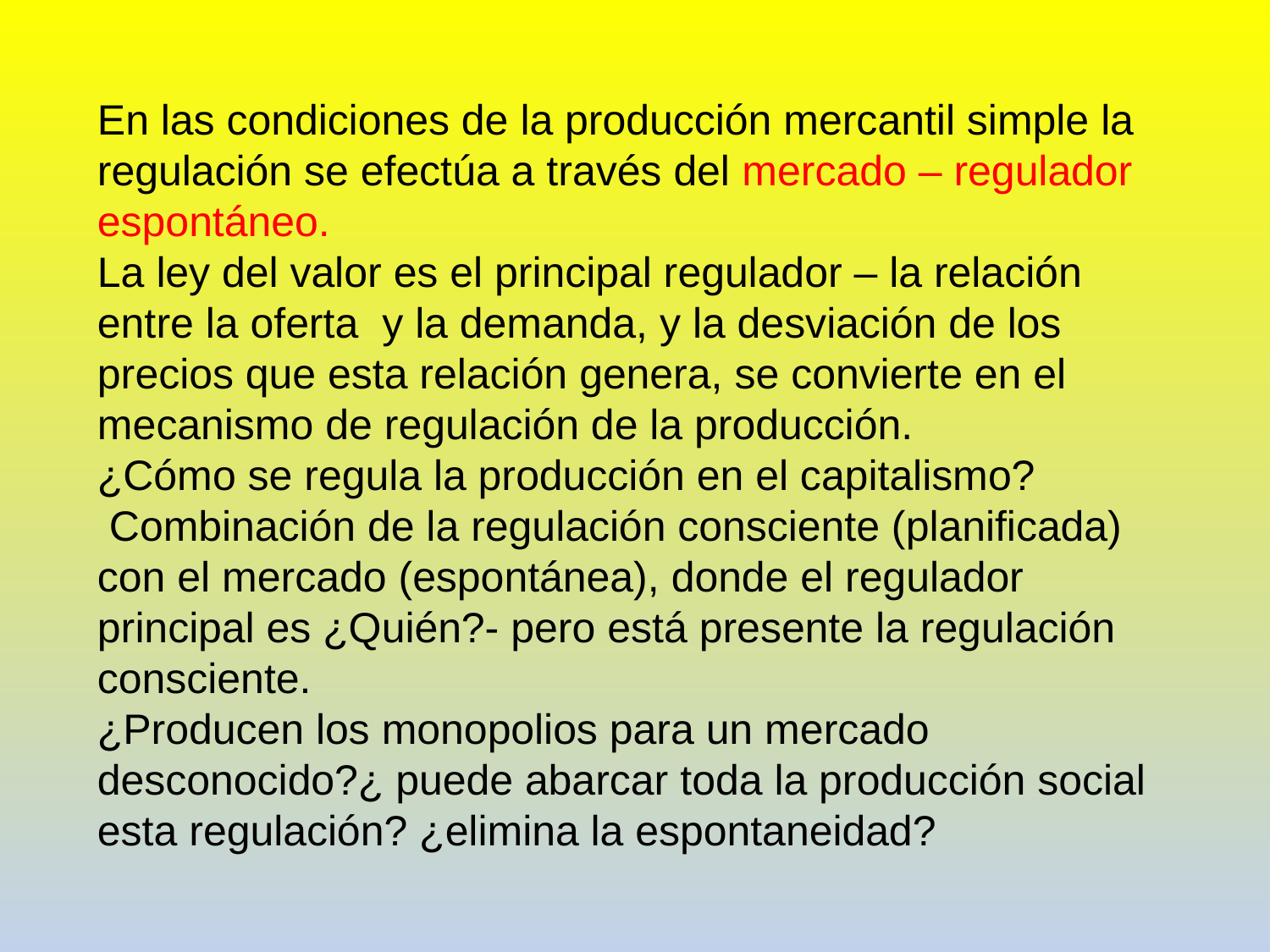

En las condiciones de la producción mercantil simple la regulación se efectúa a través del mercado – regulador espontáneo.
La ley del valor es el principal regulador – la relación entre la oferta  y la demanda, y la desviación de los precios que esta relación genera, se convierte en el mecanismo de regulación de la producción.
¿Cómo se regula la producción en el capitalismo?
 Combinación de la regulación consciente (planificada) con el mercado (espontánea), donde el regulador principal es ¿Quién?- pero está presente la regulación consciente.
¿Producen los monopolios para un mercado desconocido?¿ puede abarcar toda la producción social esta regulación? ¿elimina la espontaneidad?